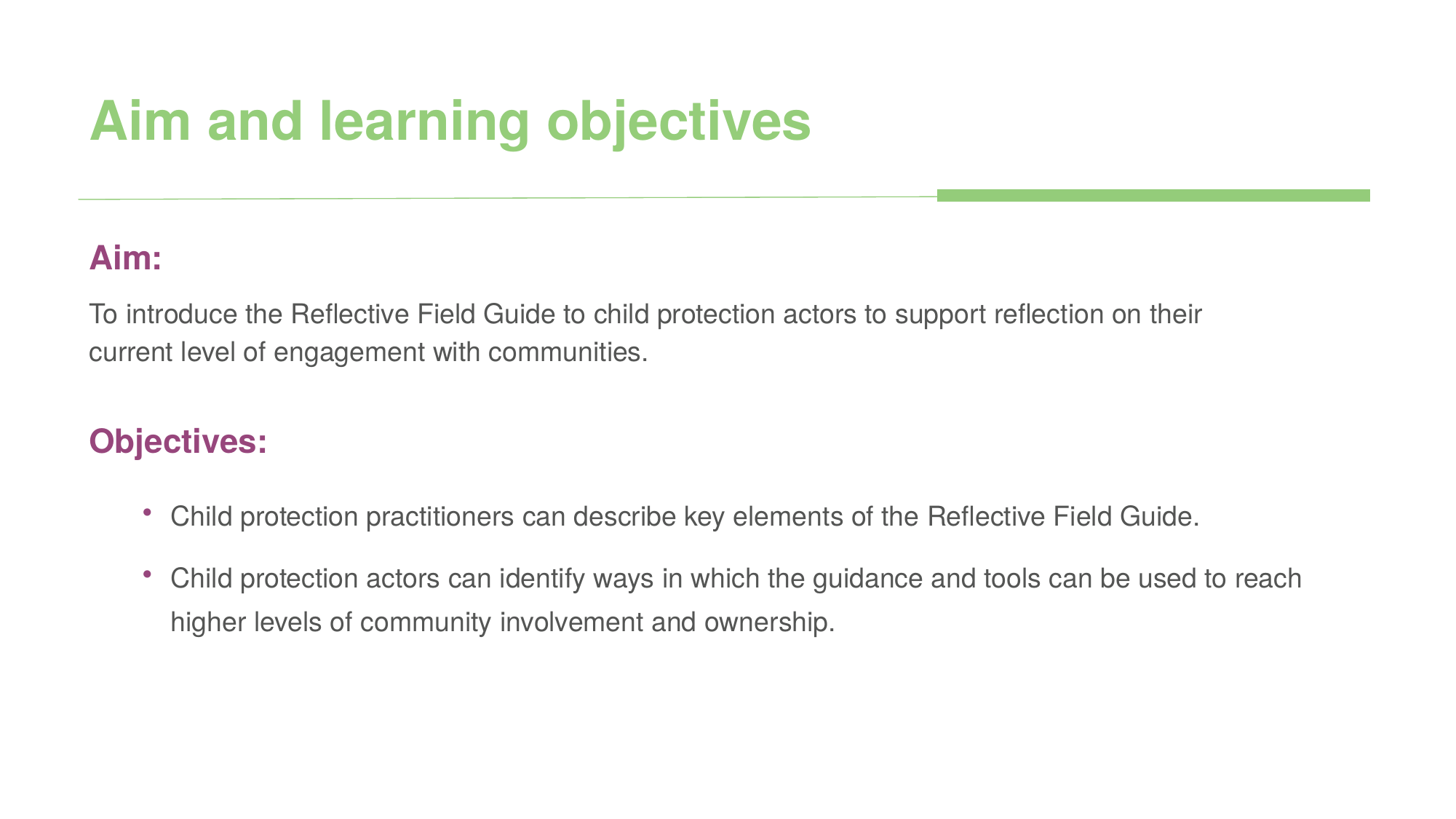

# Aim and learning objectives
Aim:

To introduce the Reflective Field Guide to child protection actors to support reflection on their current level of engagement with communities.

Objectives:
Child protection practitioners can describe key elements of the Reflective Field Guide.
Child protection actors can identify ways in which the guidance and tools can be used to reach higher levels of community involvement and ownership.